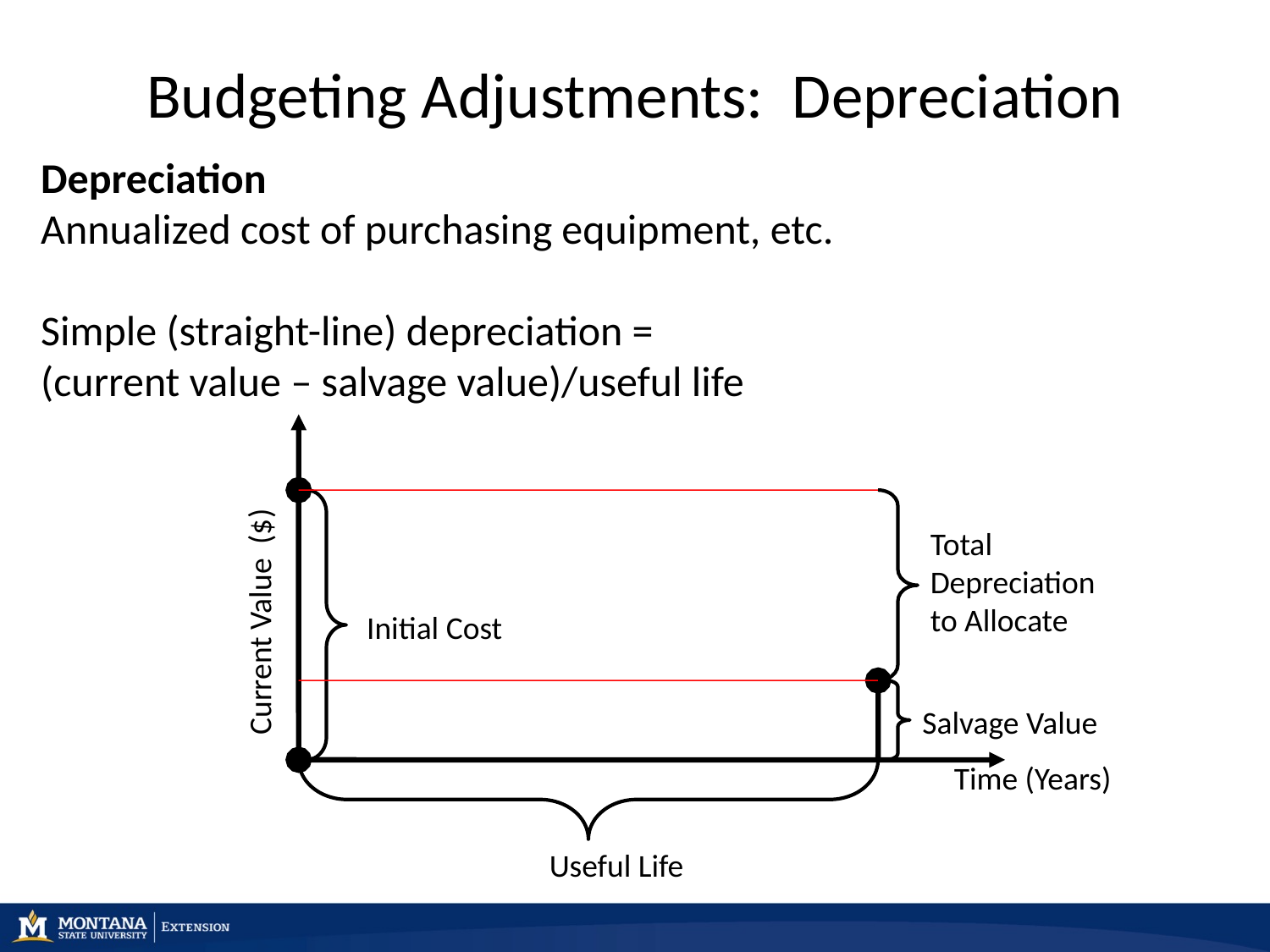

# Budgeting Adjustments:  Depreciation
Depreciation
Annualized cost of purchasing equipment, etc.

Simple (straight-line) depreciation =
(current value – salvage value)/useful life

Total Depreciation  to Allocate
Initial Cost

Salvage Value
Time (Years)

Useful Life
Current Value  ($)